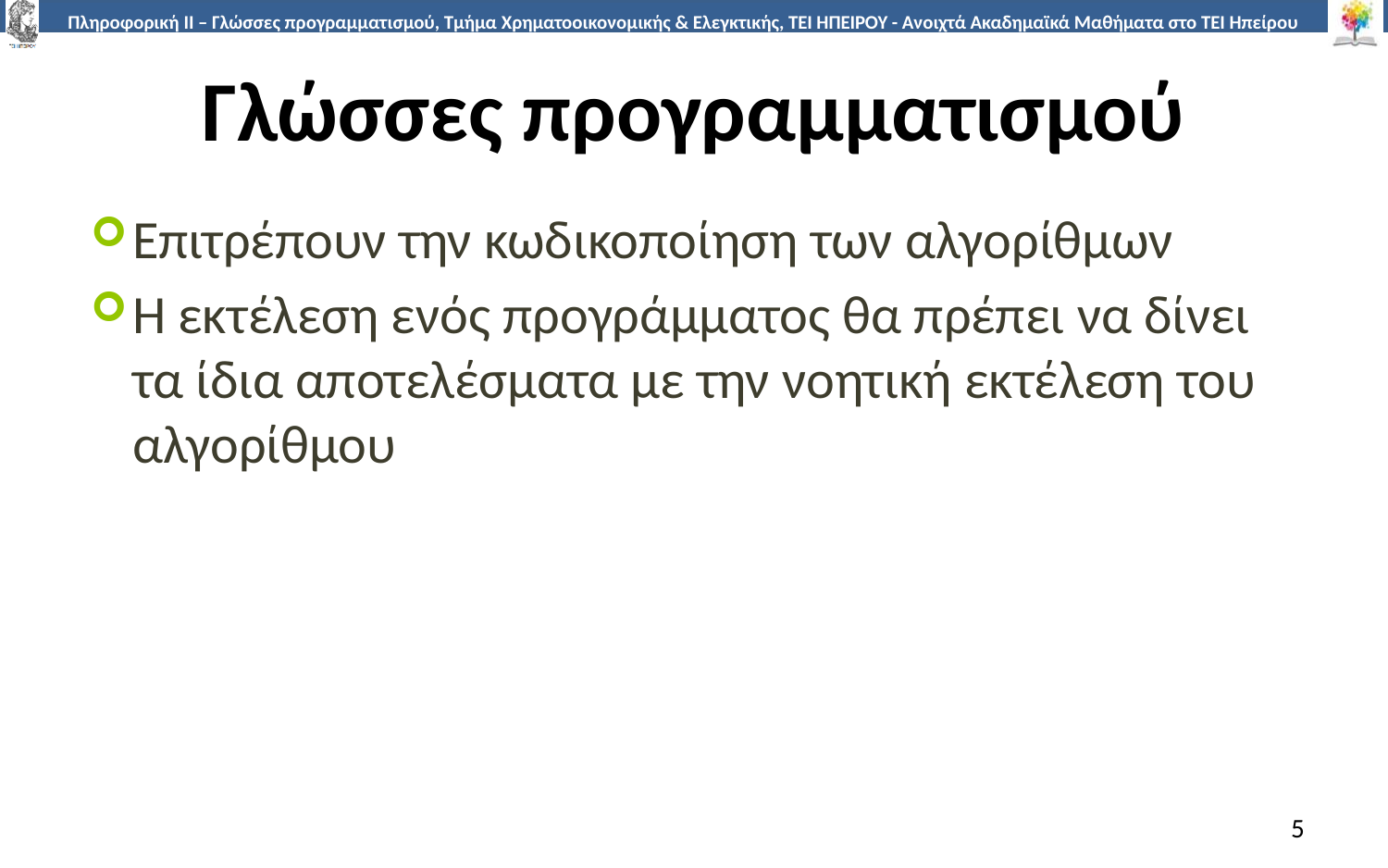

# Γλώσσες προγραμματισμού
Επιτρέπουν την κωδικοποίηση των αλγορίθμων
Η εκτέλεση ενός προγράμματος θα πρέπει να δίνει τα ίδια αποτελέσματα με την νοητική εκτέλεση του αλγορίθμου

5